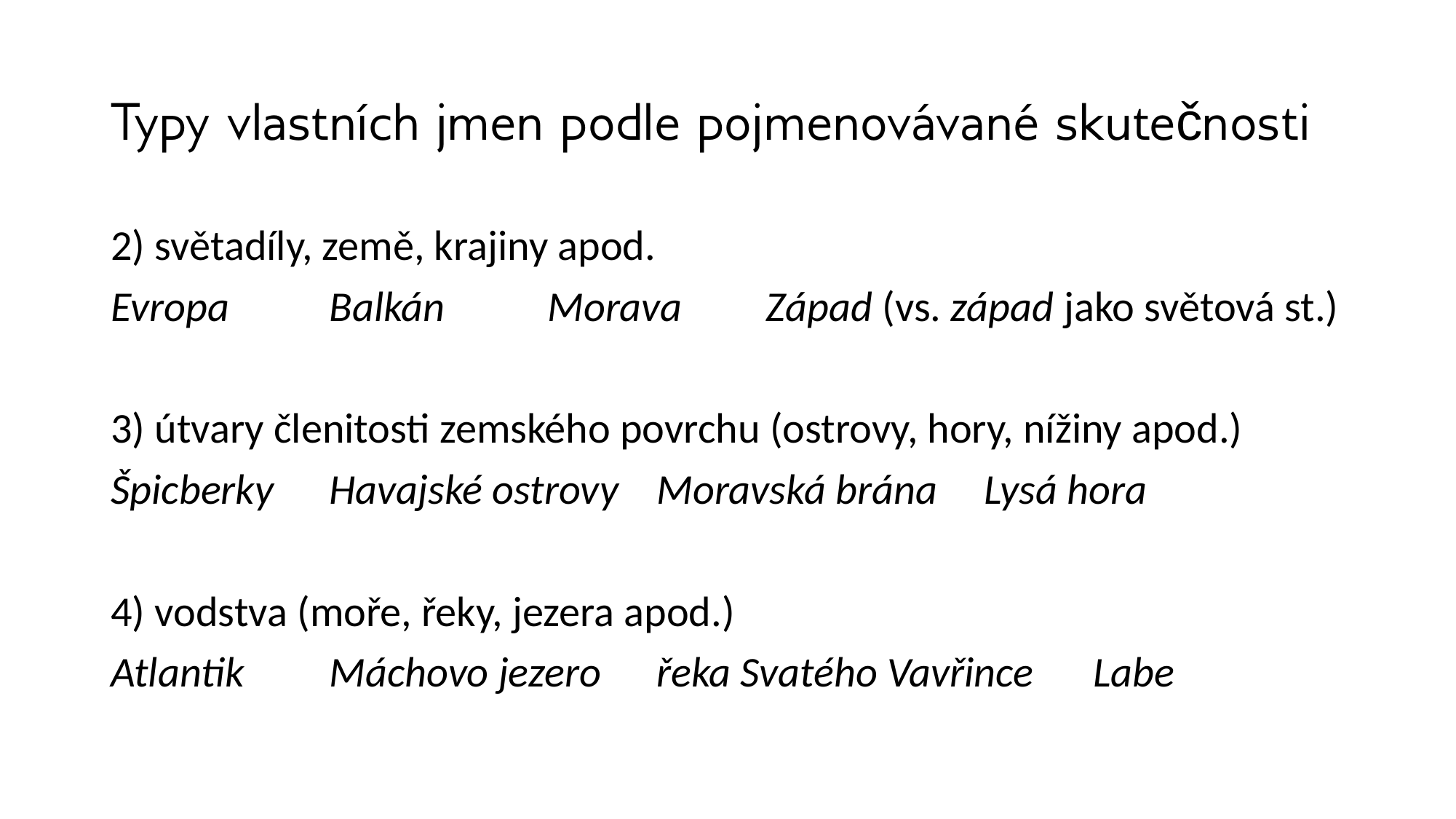

# Typy vlastních jmen podle pojmenovávané skutečnosti
2) světadíly, země, krajiny apod.
Evropa	Balkán	Morava	Západ (vs. západ jako světová st.)

3) útvary členitosti zemského povrchu (ostrovy, hory, nížiny apod.)
Špicberky	Havajské ostrovy	Moravská brána	Lysá hora

4) vodstva (moře, řeky, jezera apod.)
Atlantik	Máchovo jezero	řeka Svatého Vavřince	Labe